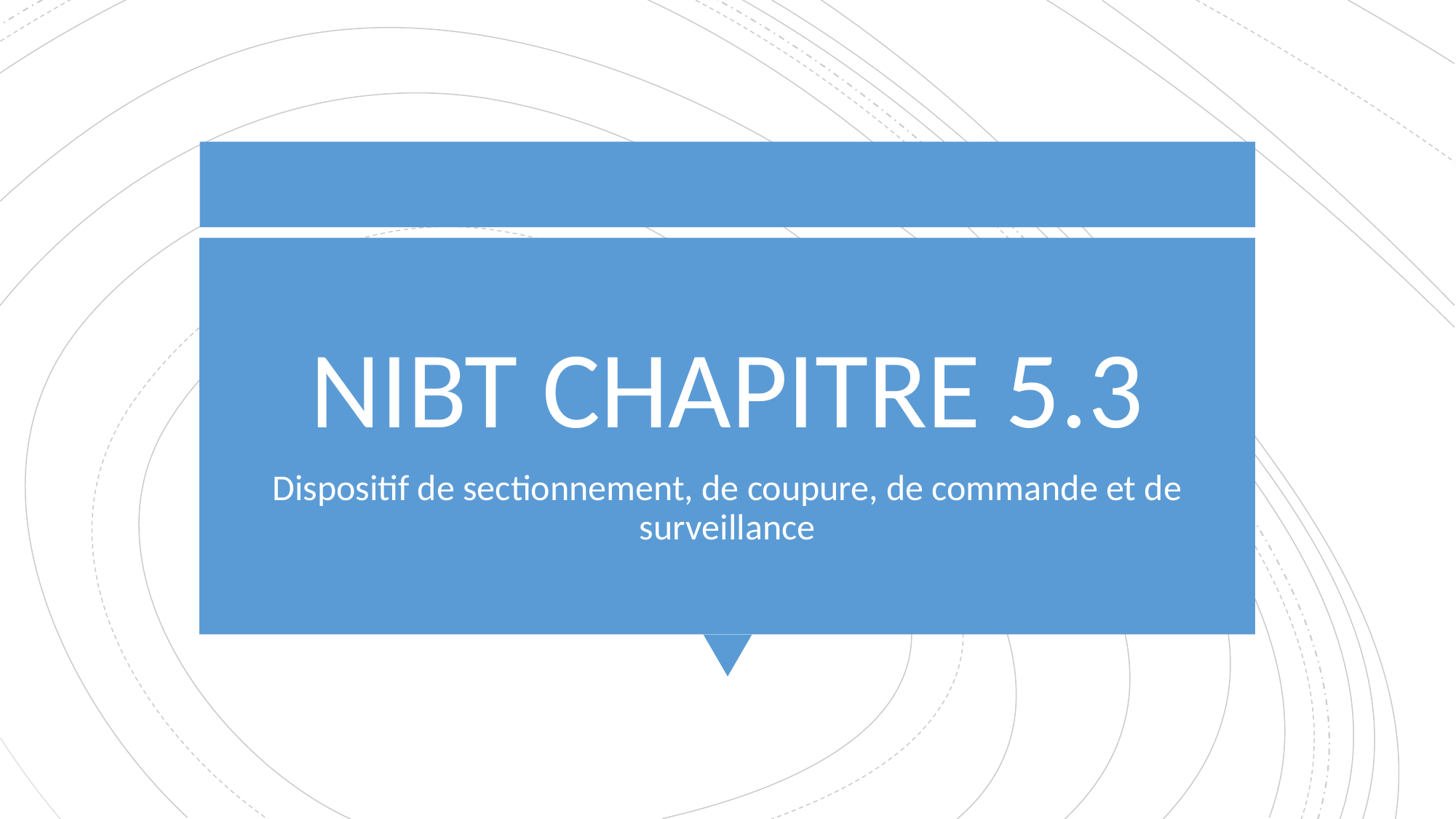

# NIBT CHAPITRE 5.3
Dispositif de sectionnement, de coupure, de commande et de surveillance